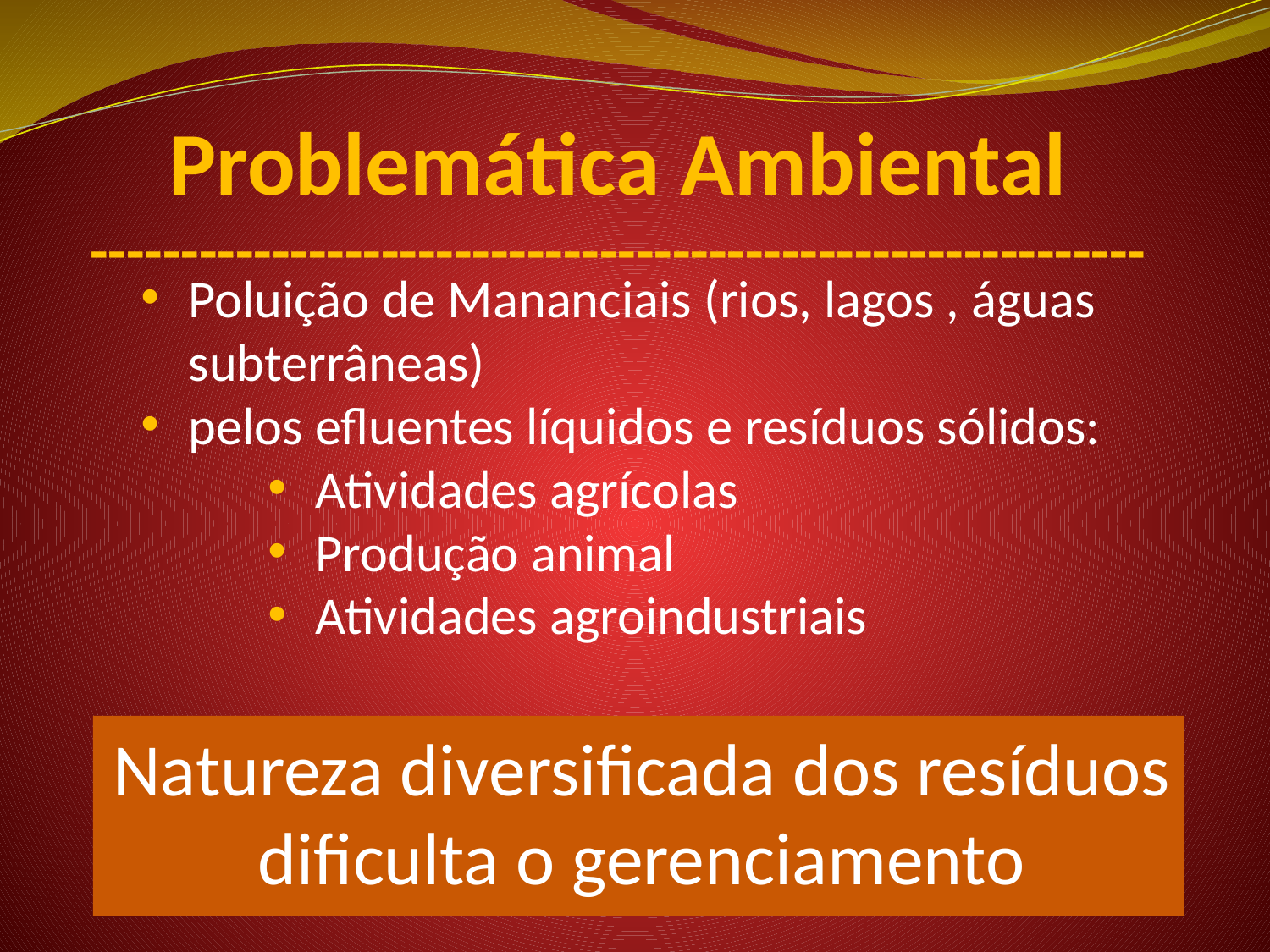

# Problemática Ambiental ----------------------------------------------------------
Poluição de Mananciais (rios, lagos , águas subterrâneas)
pelos efluentes líquidos e resíduos sólidos:
Atividades agrícolas
Produção animal
Atividades agroindustriais
Natureza diversificada dos resíduos dificulta o gerenciamento